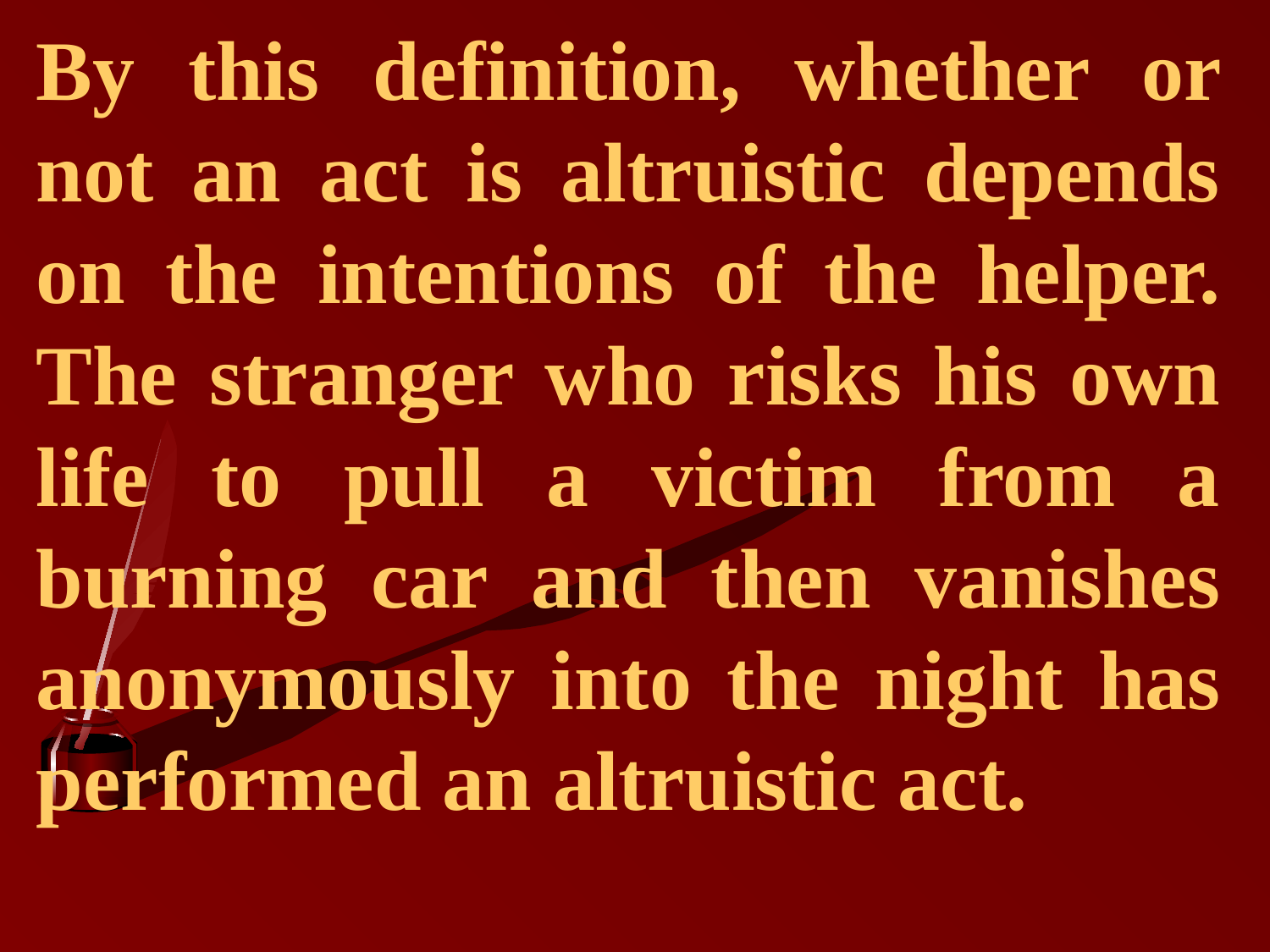

By this definition, whether or not an act is altruistic depends on the intentions of the helper. The stranger who risks his own life to pull a victim from a burning car and then vanishes anonymously into the night has performed an altruistic act.